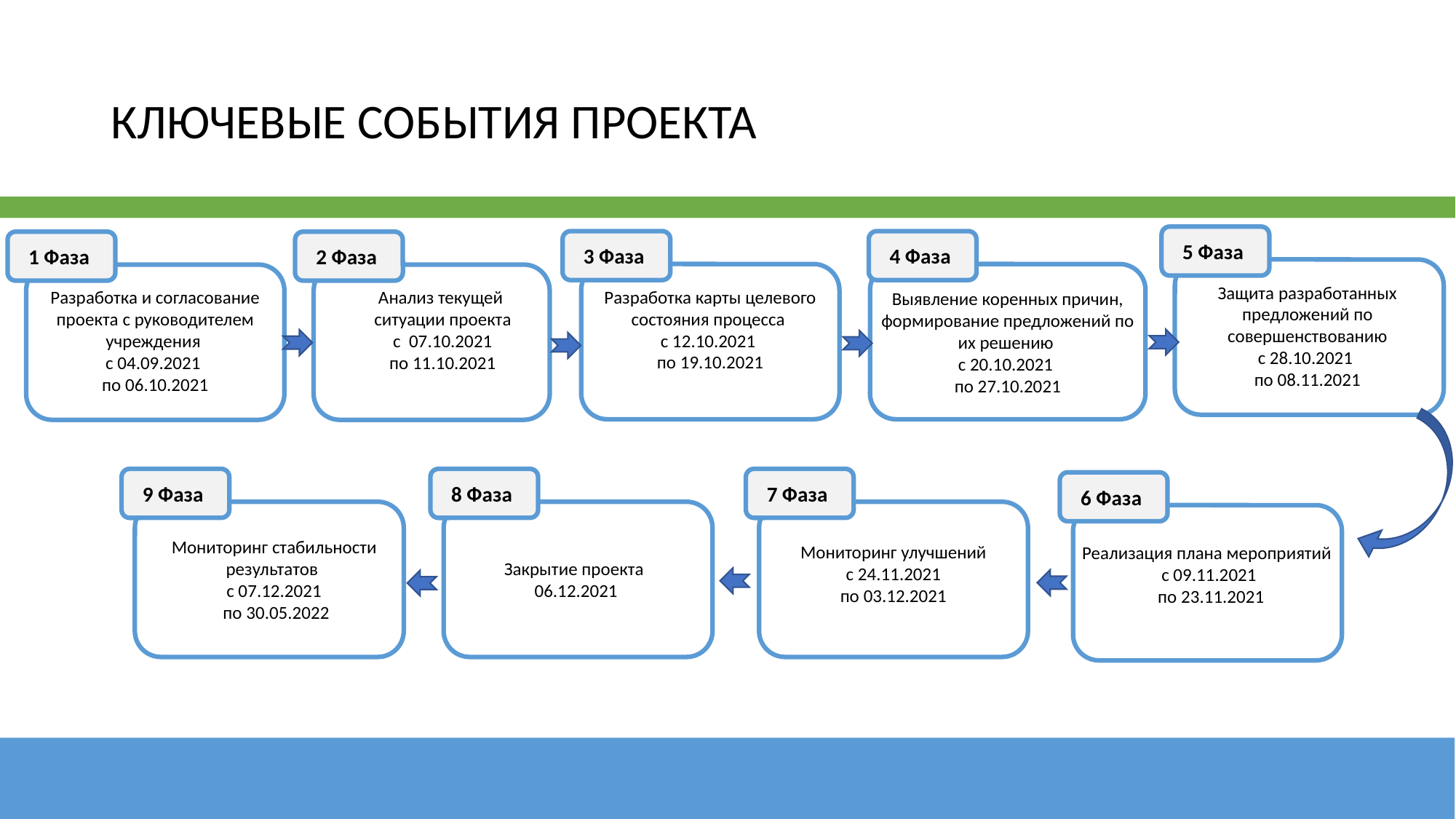

# КЛЮЧЕВЫЕ СОБЫТИЯ ПРОЕКТА
5 Фаза
3 Фаза
4 Фаза
1 Фаза
2 Фаза

Защита разработанных предложений по совершенствованию
с 28.10.2021
по 08.11.2021
Разработка карты целевого состояния процесса
с 12.10.2021
по 19.10.2021
Разработка и согласование проекта с руководителем учреждения
с 04.09.2021
по 06.10.2021
Анализ текущей
ситуации проекта
 с  07.10.2021
по 11.10.2021
Выявление коренных причин, формирование предложений по их решению
с 20.10.2021
по 27.10.2021

9 Фаза
8 Фаза
7 Фаза
6 Фаза

Мониторинг стабильности результатов
с 07.12.2021
 по 30.05.2022
Мониторинг улучшений
 с 24.11.2021
по 03.12.2021
Реализация плана мероприятий
с 09.11.2021
 по 23.11.2021
Закрытие проекта
 06.12.2021